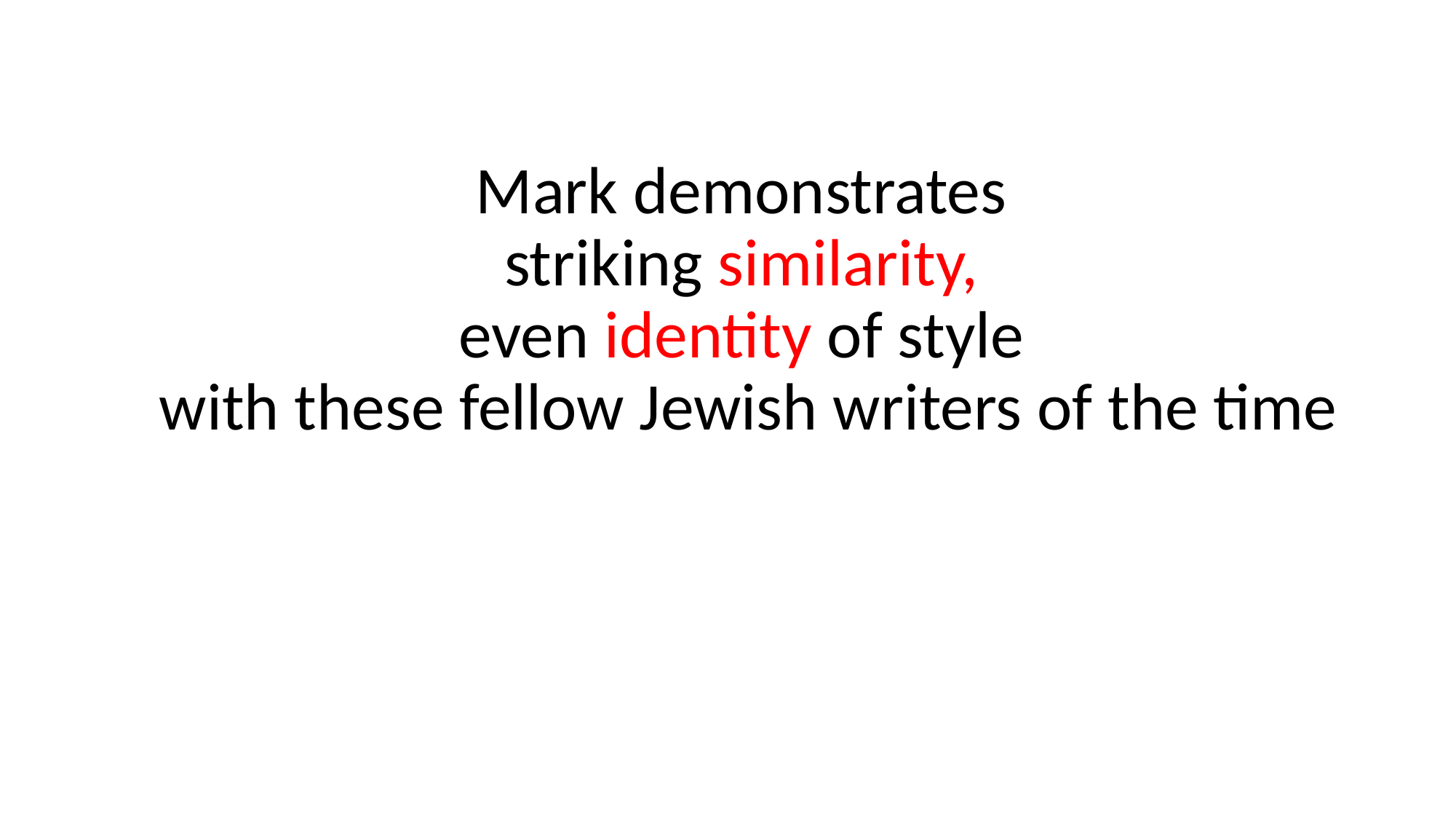

# Mark demonstrates striking similarity, even identity of style with these fellow Jewish writers of the time